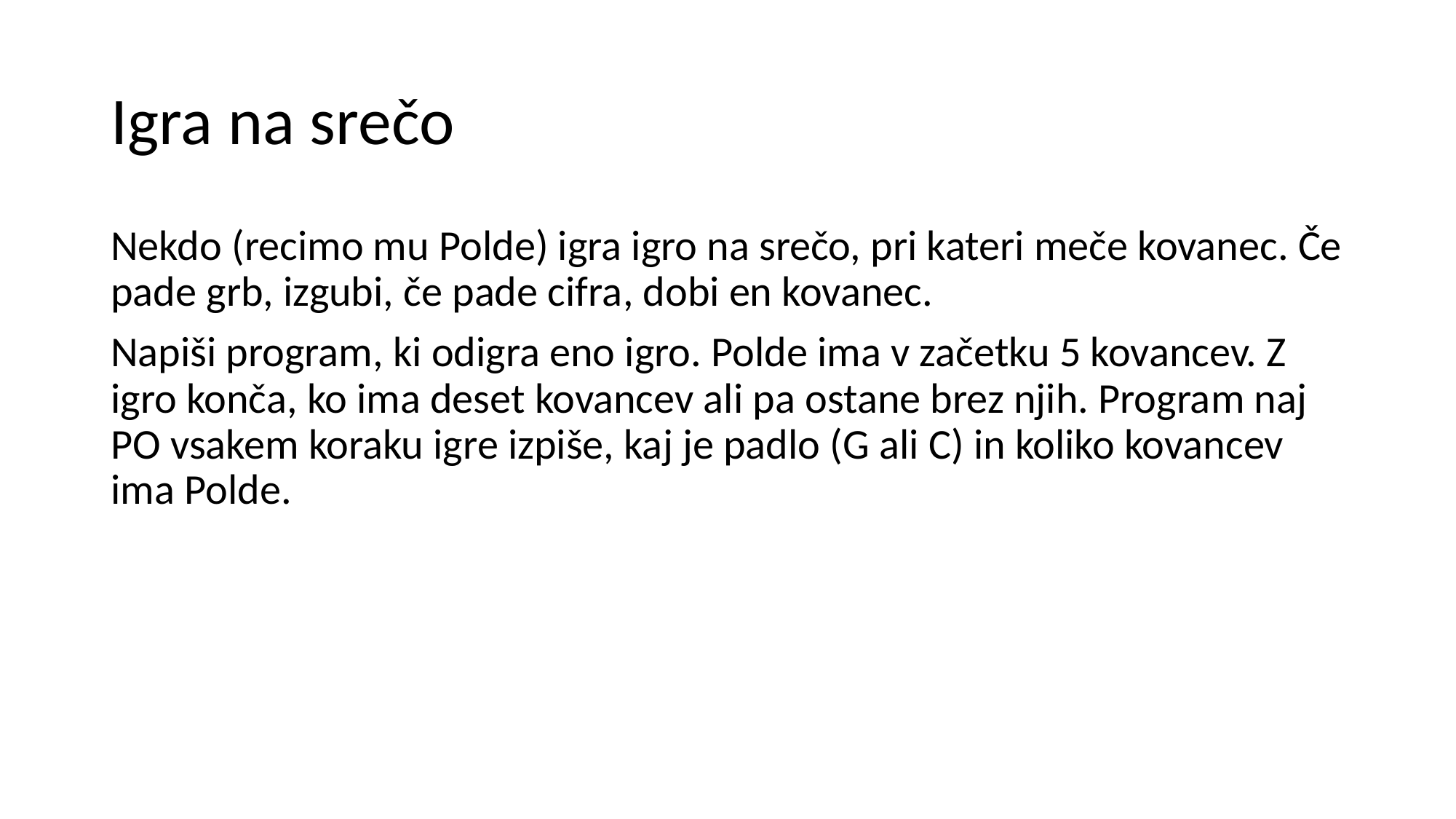

# Igra na srečo
Nekdo (recimo mu Polde) igra igro na srečo, pri kateri meče kovanec. Če pade grb, izgubi, če pade cifra, dobi en kovanec.
Napiši program, ki odigra eno igro. Polde ima v začetku 5 kovancev. Z igro konča, ko ima deset kovancev ali pa ostane brez njih. Program naj PO vsakem koraku igre izpiše, kaj je padlo (G ali C) in koliko kovancev ima Polde.